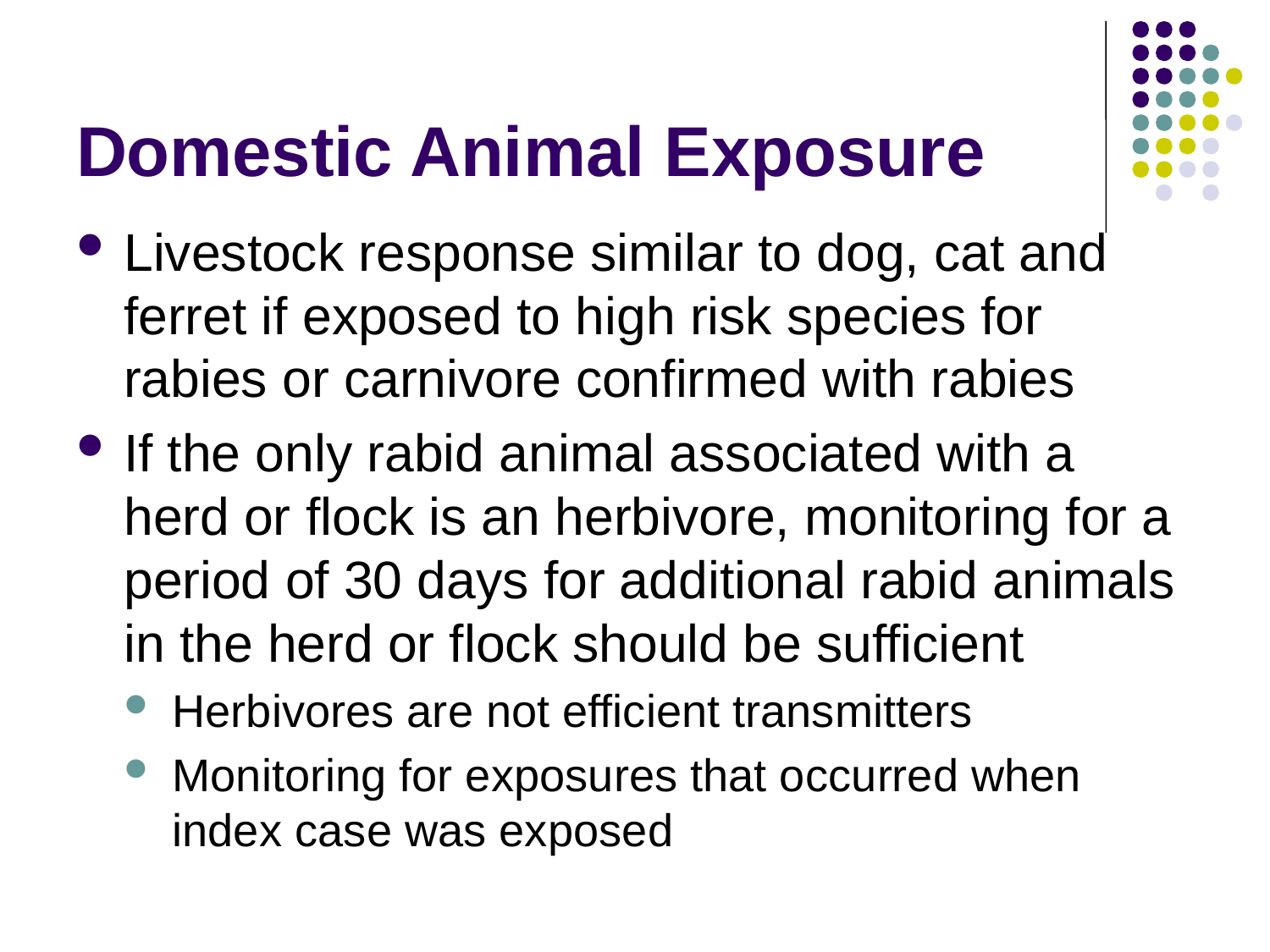

# Domestic Animal Exposure
Livestock response similar to dog, cat and ferret if exposed to high risk species for rabies or carnivore confirmed with rabies
If the only rabid animal associated with a herd or flock is an herbivore, monitoring for a period of 30 days for additional rabid animals in the herd or flock should be sufficient
Herbivores are not efficient transmitters
Monitoring for exposures that occurred when index case was exposed